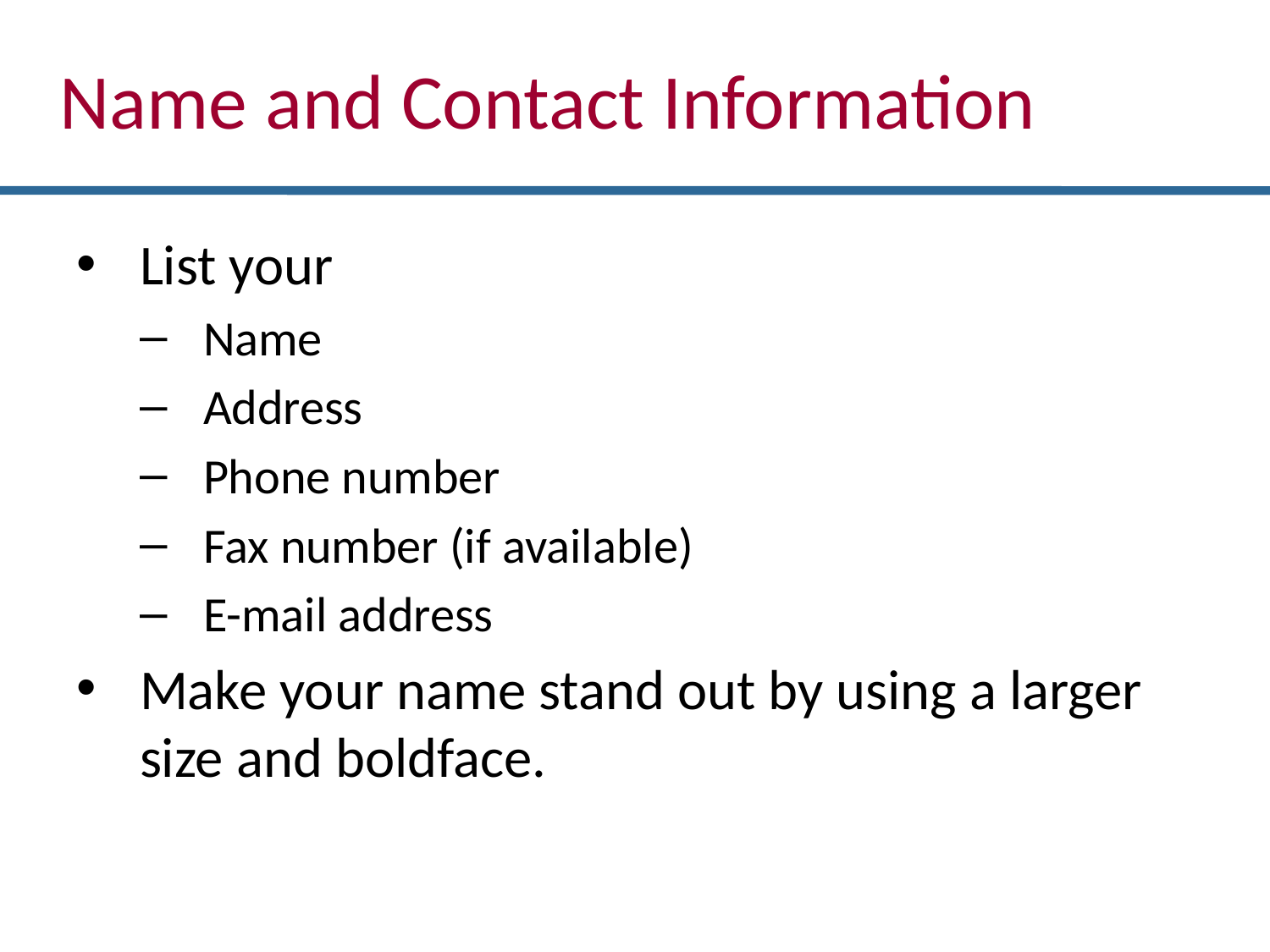

Name and Contact Information
List your
Name
Address
Phone number
Fax number (if available)
E-mail address
Make your name stand out by using a larger size and boldface.